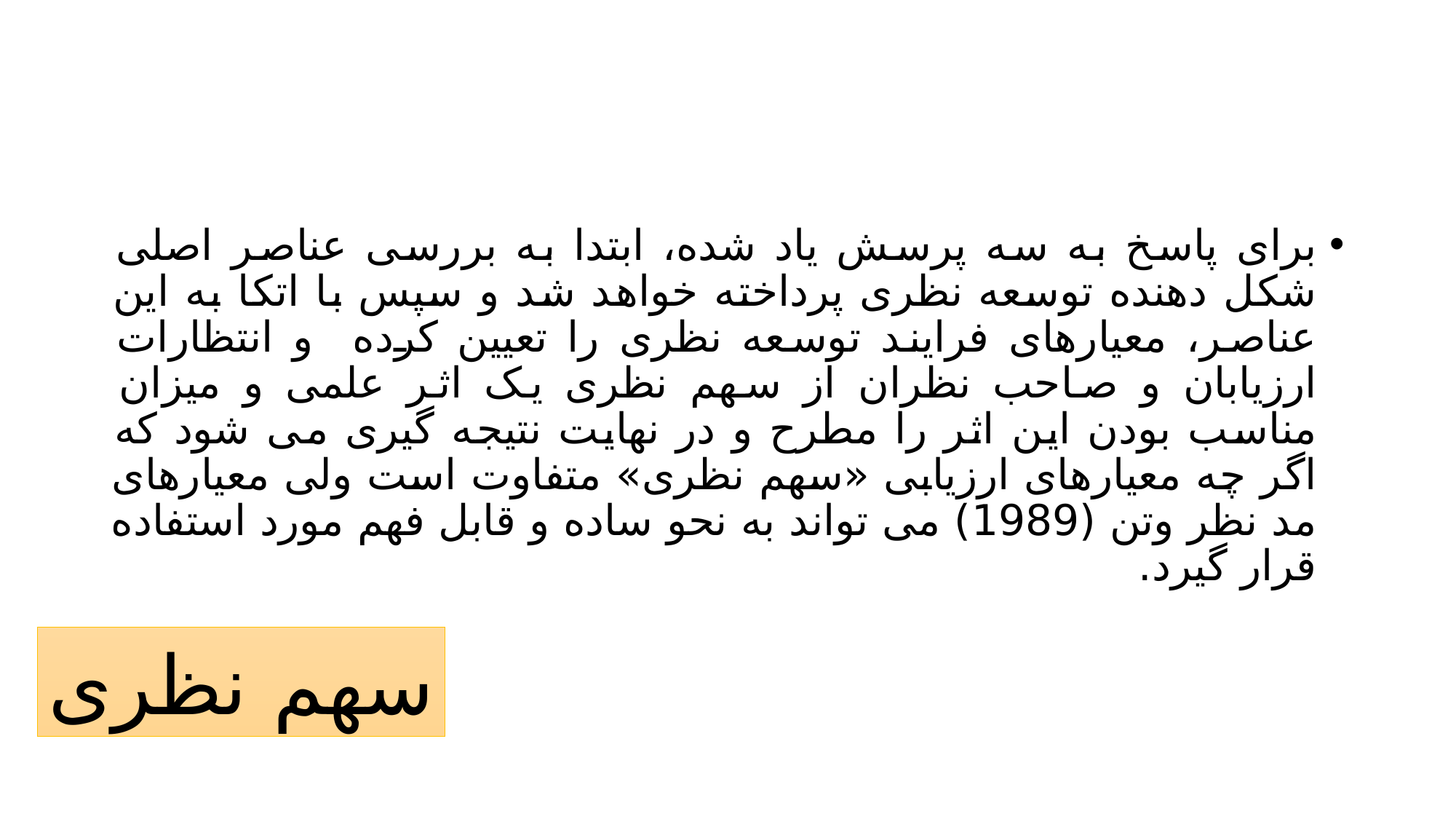

#
برای پاسخ به سه پرسش یاد شده، ابتدا به بررسی عناصر اصلی شکل دهنده توسعه نظری پرداخته خواهد شد و سپس با اتکا به این عناصر، معیارهای فرایند توسعه نظری را تعیین کرده  و انتظارات ارزیابان و صاحب نظران از سهم نظری یک اثر علمی و میزان مناسب بودن این اثر را مطرح و در نهایت نتیجه گیری می شود که اگر چه معیارهای ارزیابی «سهم نظری» متفاوت است ولی معیارهای مد نظر وتن (1989) می تواند به نحو ساده و قابل فهم مورد استفاده قرار گیرد.

سهم نظری